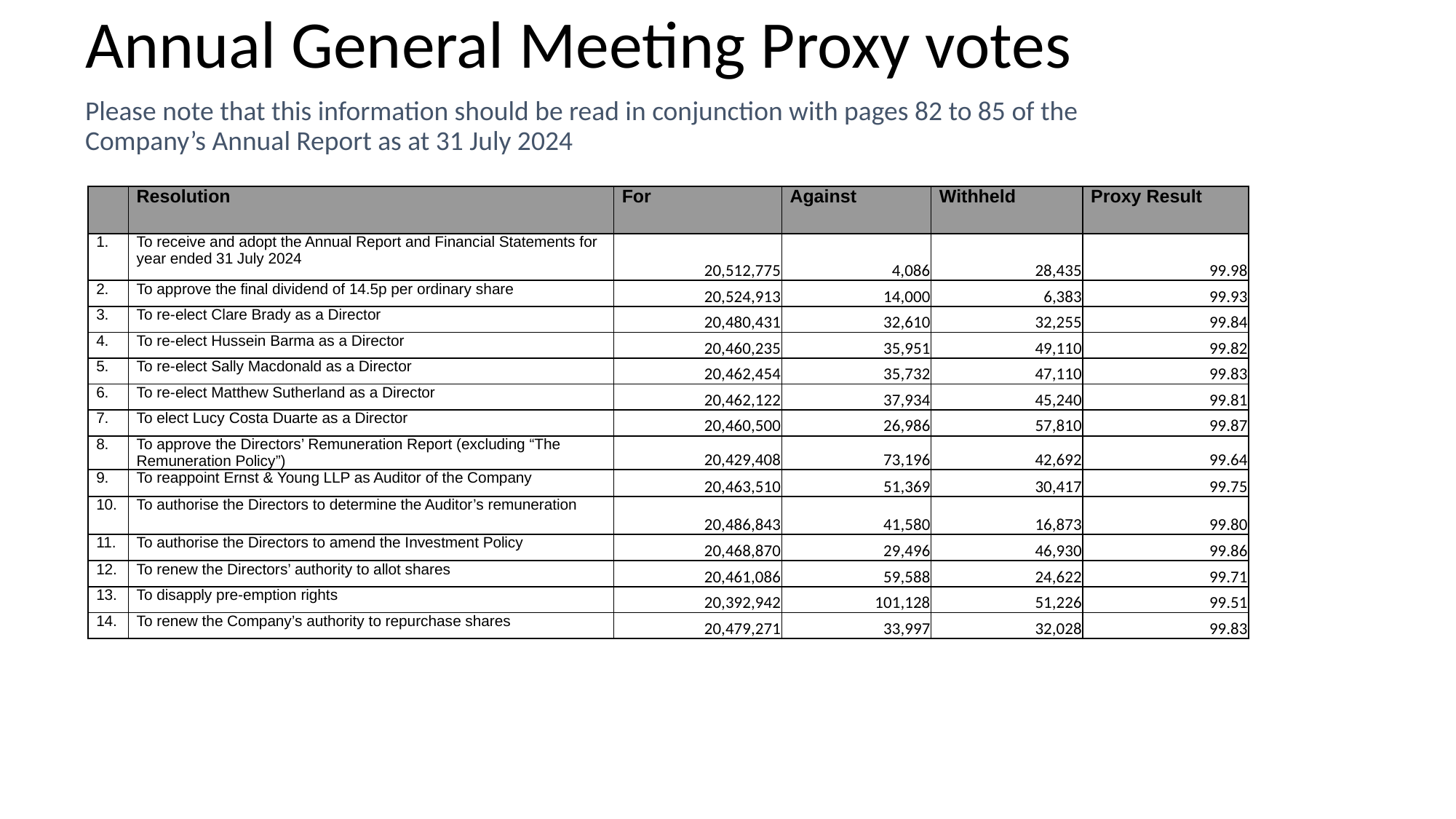

# Annual General Meeting Proxy votes
Please note that this information should be read in conjunction with pages 82 to 85 of the
Company’s Annual Report as at 31 July 2024

|  | Resolution | For | Against | Withheld | Proxy Result |
| --- | --- | --- | --- | --- | --- |
| 1. | To receive and adopt the Annual Report and Financial Statements for year ended 31 July 2024 | 20,512,775 | 4,086 | 28,435 | 99.98 |
| 2. | To approve the final dividend of 14.5p per ordinary share | 20,524,913 | 14,000 | 6,383 | 99.93 |
| 3. | To re-elect Clare Brady as a Director | 20,480,431 | 32,610 | 32,255 | 99.84 |
| 4. | To re-elect Hussein Barma as a Director | 20,460,235 | 35,951 | 49,110 | 99.82 |
| 5. | To re-elect Sally Macdonald as a Director | 20,462,454 | 35,732 | 47,110 | 99.83 |
| 6. | To re-elect Matthew Sutherland as a Director | 20,462,122 | 37,934 | 45,240 | 99.81 |
| 7. | To elect Lucy Costa Duarte as a Director | 20,460,500 | 26,986 | 57,810 | 99.87 |
| 8. | To approve the Directors’ Remuneration Report (excluding “The Remuneration Policy”) | 20,429,408 | 73,196 | 42,692 | 99.64 |
| 9. | To reappoint Ernst & Young LLP as Auditor of the Company | 20,463,510 | 51,369 | 30,417 | 99.75 |
| 10. | To authorise the Directors to determine the Auditor’s remuneration | 20,486,843 | 41,580 | 16,873 | 99.80 |
| 11. | To authorise the Directors to amend the Investment Policy | 20,468,870 | 29,496 | 46,930 | 99.86 |
| 12. | To renew the Directors’ authority to allot shares | 20,461,086 | 59,588 | 24,622 | 99.71 |
| 13. | To disapply pre-emption rights | 20,392,942 | 101,128 | 51,226 | 99.51 |
| 14. | To renew the Company’s authority to repurchase shares | 20,479,271 | 33,997 | 32,028 | 99.83 |